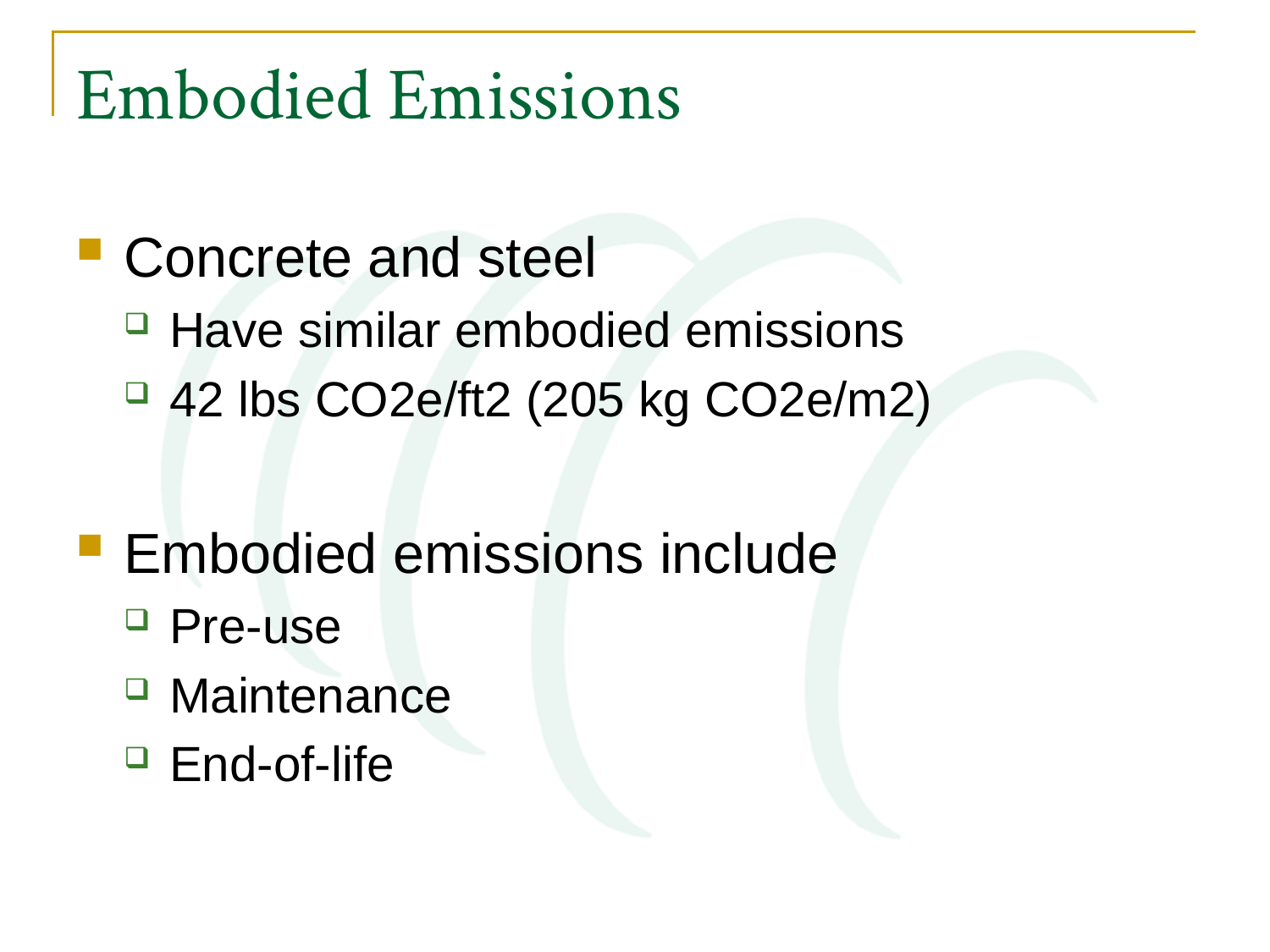

# Embodied Emissions
Concrete and steel
Have similar embodied emissions
42 lbs CO2e/ft2 (205 kg CO2e/m2)

Embodied emissions include
Pre-use
Maintenance
End-of-life